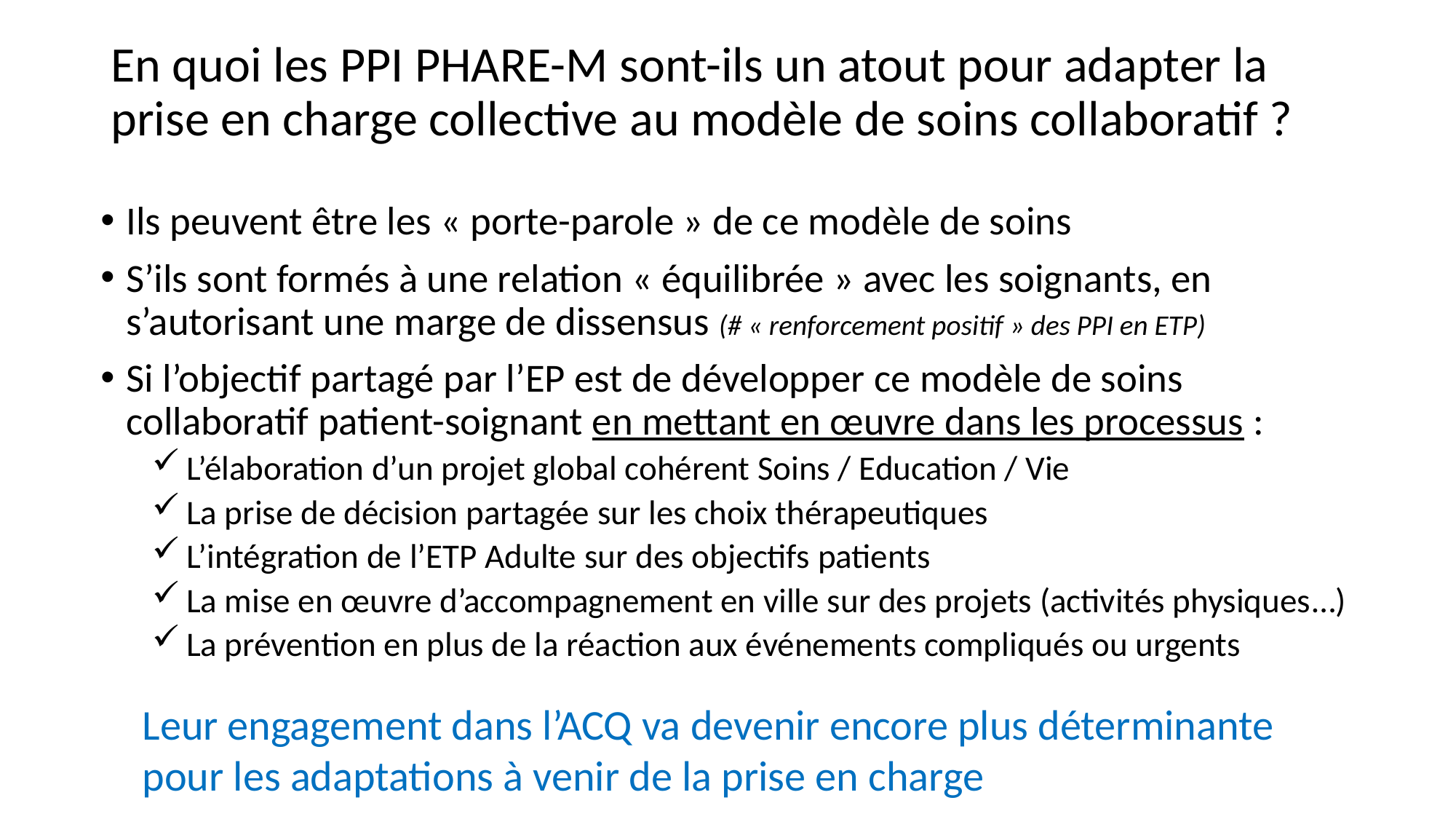

# En quoi les PPI PHARE-M sont-ils un atout pour adapter la prise en charge collective au modèle de soins collaboratif ?
Ils peuvent être les « porte-parole » de ce modèle de soins
S’ils sont formés à une relation « équilibrée » avec les soignants, en s’autorisant une marge de dissensus (# « renforcement positif » des PPI en ETP)
Si l’objectif partagé par l’EP est de développer ce modèle de soins collaboratif patient-soignant en mettant en œuvre dans les processus :
 L’élaboration d’un projet global cohérent Soins / Education / Vie
 La prise de décision partagée sur les choix thérapeutiques
 L’intégration de l’ETP Adulte sur des objectifs patients
 La mise en œuvre d’accompagnement en ville sur des projets (activités physiques…)
 La prévention en plus de la réaction aux événements compliqués ou urgents
Leur engagement dans l’ACQ va devenir encore plus déterminante
pour les adaptations à venir de la prise en charge